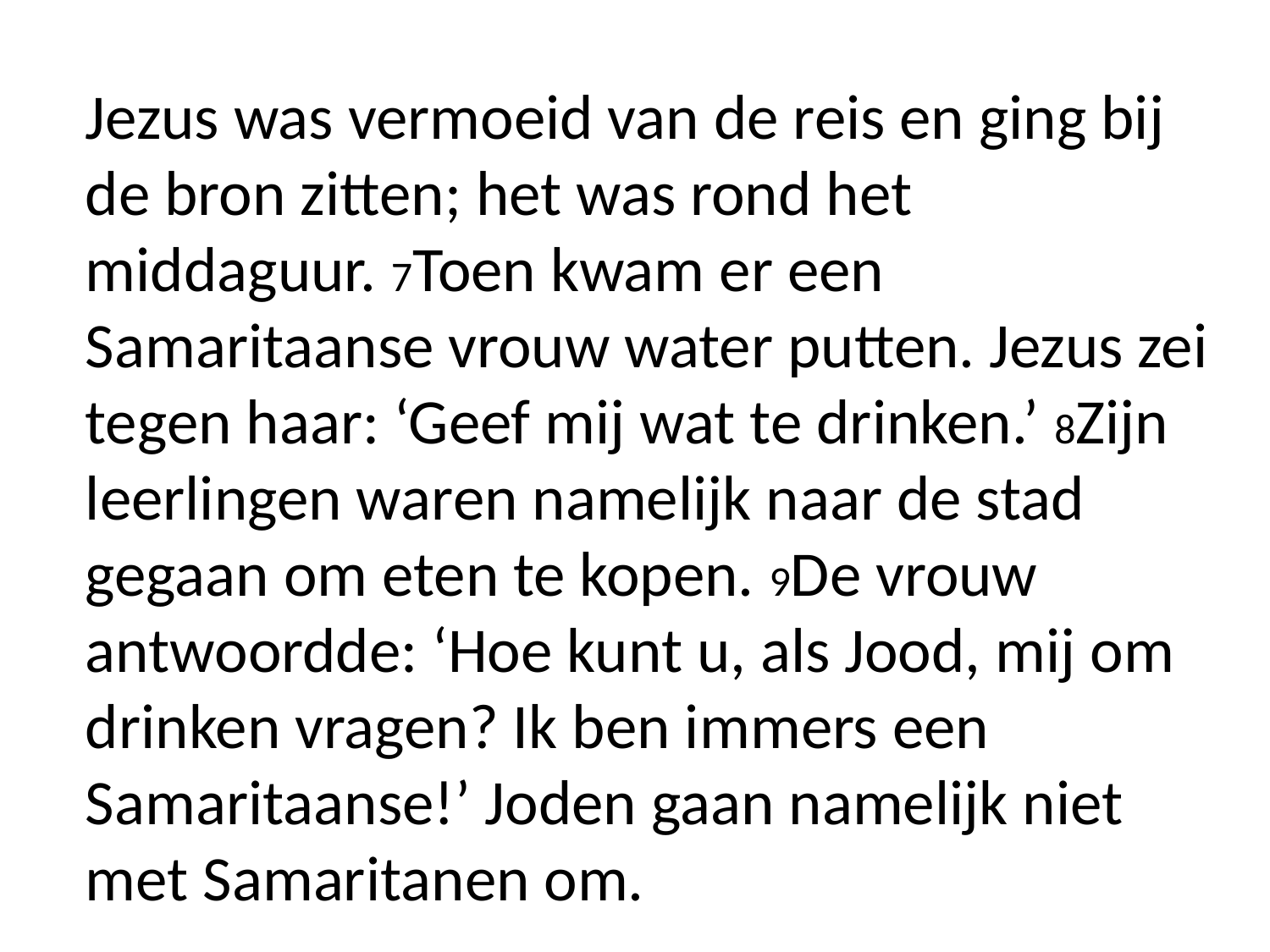

Jezus was vermoeid van de reis en ging bij de bron zitten; het was rond het middaguur. 7Toen kwam er een Samaritaanse vrouw water putten. Jezus zei tegen haar: ‘Geef mij wat te drinken.’ 8Zijn leerlingen waren namelijk naar de stad gegaan om eten te kopen. 9De vrouw antwoordde: ‘Hoe kunt u, als Jood, mij om drinken vragen? Ik ben immers een Samaritaanse!’ Joden gaan namelijk niet met Samaritanen om.